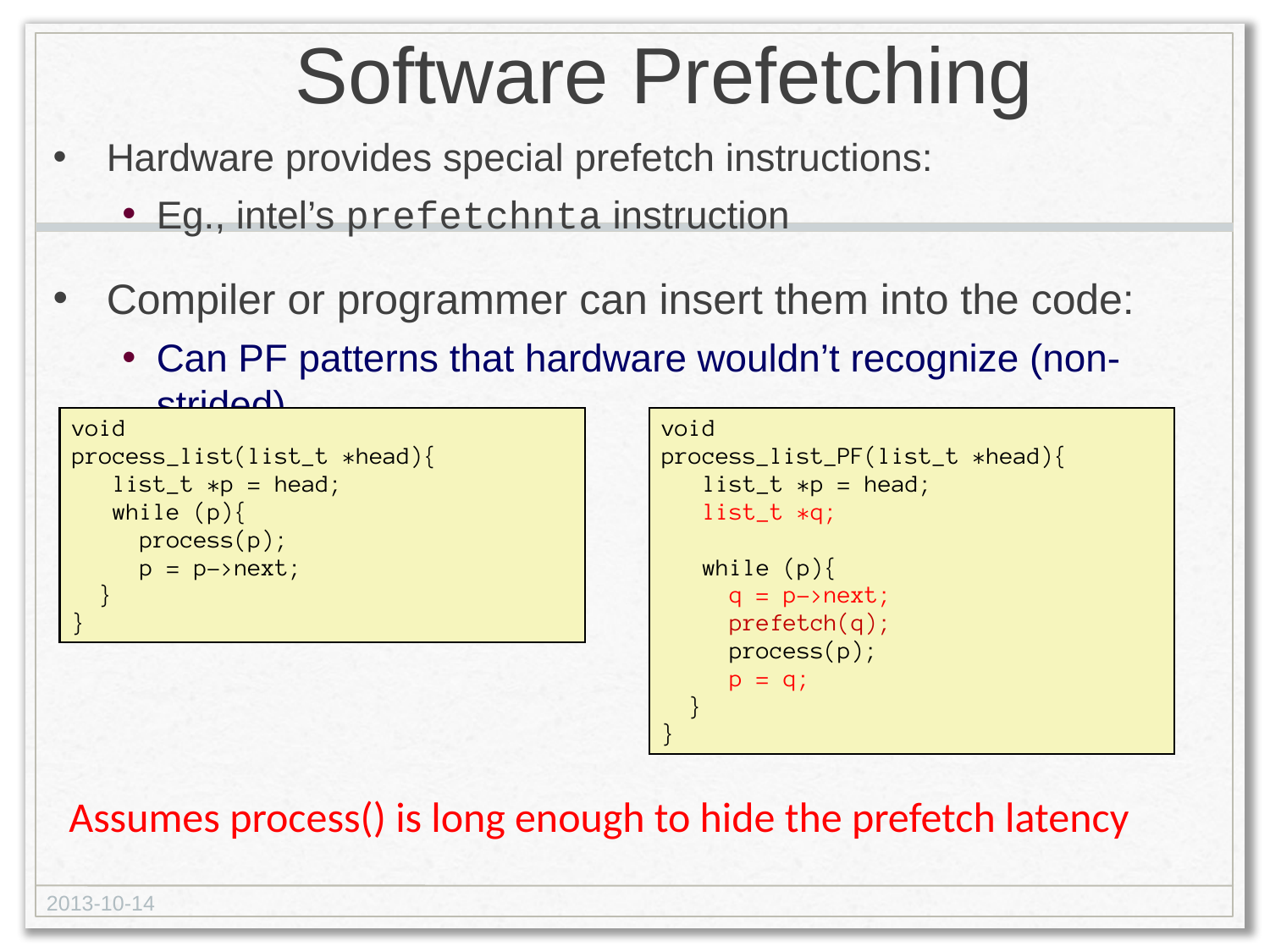

# Software Prefetching
Hardware provides special prefetch instructions:
Eg., intel’s prefetchnta instruction
Compiler or programmer can insert them into the code:
Can PF patterns that hardware wouldn’t recognize (non-strided)

void
process_list(list_t *head){
   list_t *p = head;
   while (p){
     process(p);
     p = p->next;
  }
}
void
process_list_PF(list_t *head){
   list_t *p = head;
   list_t *q;

   while (p){
     q = p->next;
     prefetch(q);
     process(p);
     p = q;
  }
}
Assumes process() is long enough to hide the prefetch latency
28
2013-10-14
Ding Yuan, ECE454